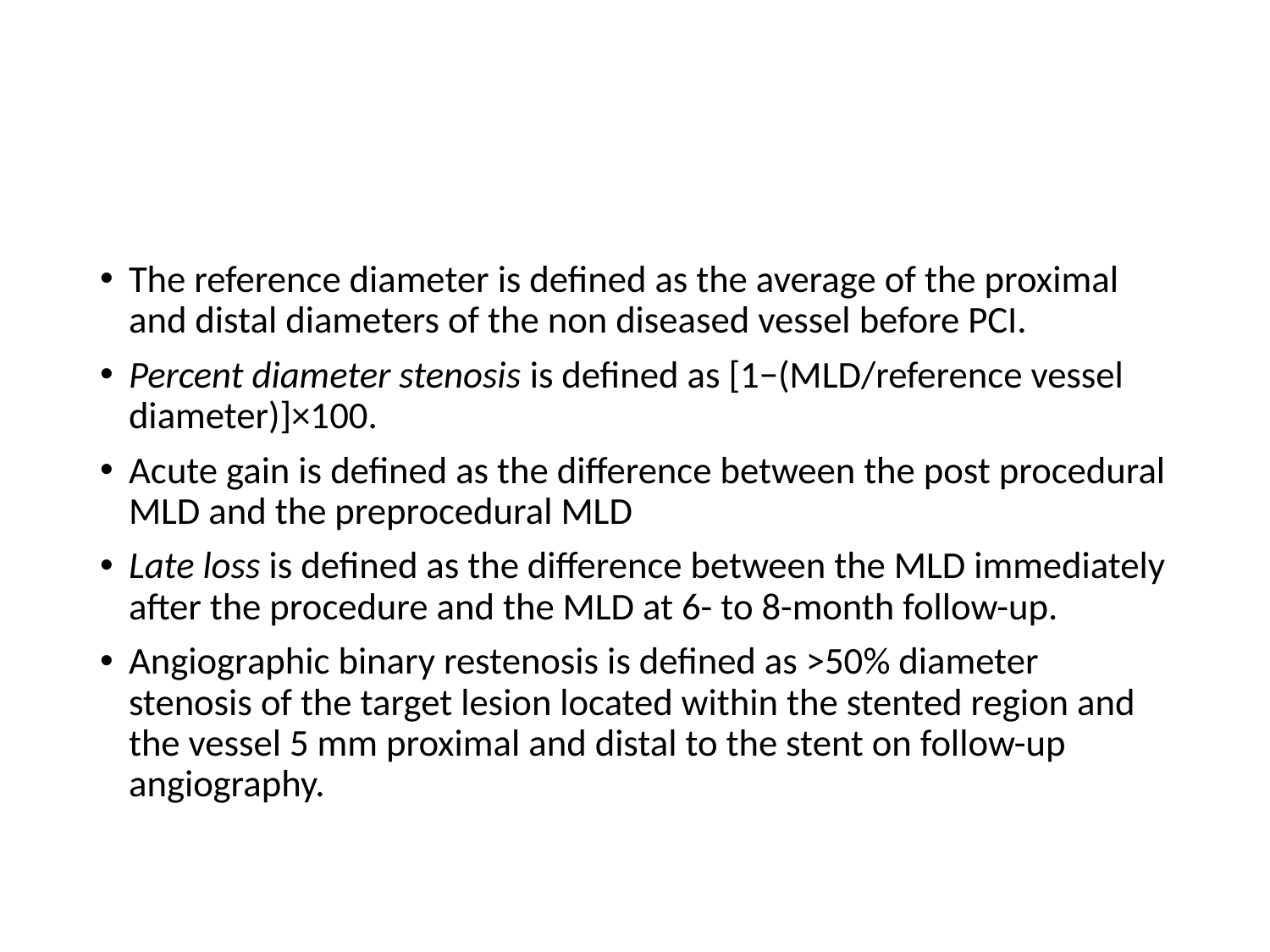

#
The reference diameter is defined as the average of the proximal and distal diameters of the non diseased vessel before PCI.
Percent diameter stenosis is defined as [1−(MLD/reference vessel diameter)]×100.
Acute gain is defined as the difference between the post procedural MLD and the preprocedural MLD
Late loss is defined as the difference between the MLD immediately after the procedure and the MLD at 6- to 8-month follow-up.
Angiographic binary restenosis is defined as >50% diameter stenosis of the target lesion located within the stented region and the vessel 5 mm proximal and distal to the stent on follow-up angiography.